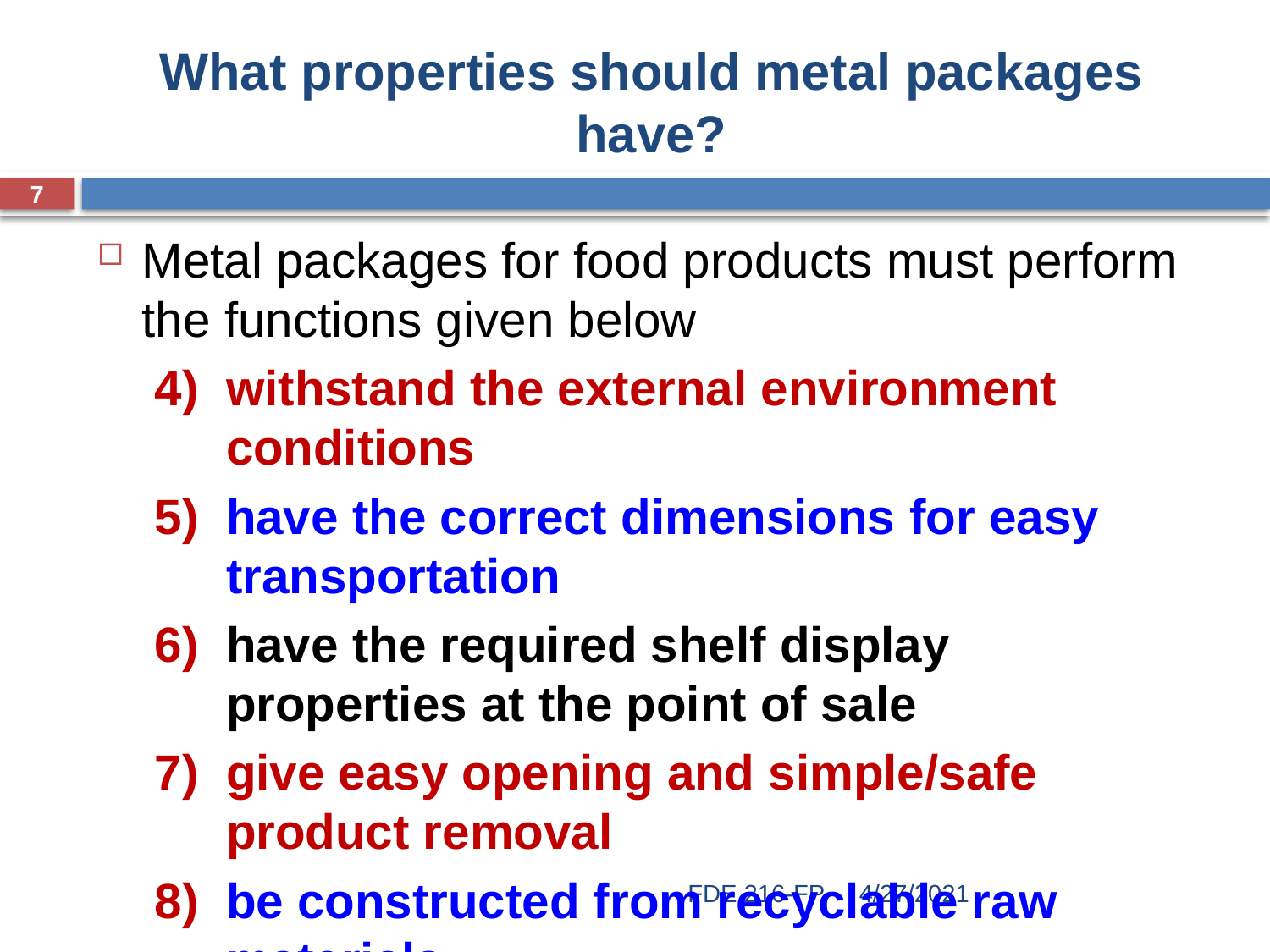

# What properties should metal packages have?
7
Metal packages for food products must perform the functions given below
withstand the external environment conditions
have the correct dimensions for easy transportation
have the required shelf display properties at the point of sale
give easy opening and simple/safe product removal
be constructed from recyclable raw materials
FDE 216-FP
4/27/2021